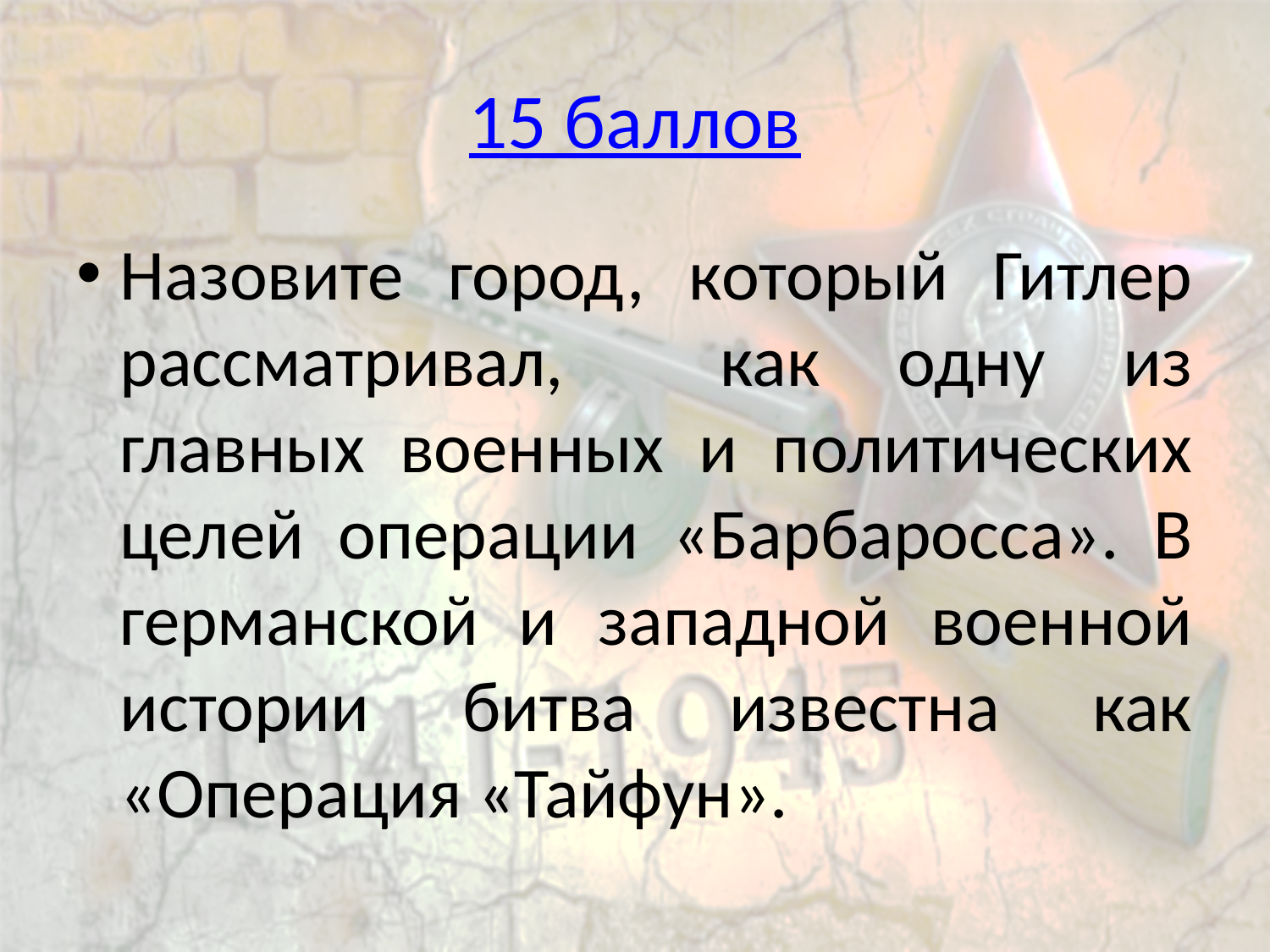

# 15 баллов
Назовите город, который Гитлер рассматривал,  как одну из главных военных и политических целей операции «Барбаросса». В германской и западной военной истории битва известна как «Операция «Тайфун».